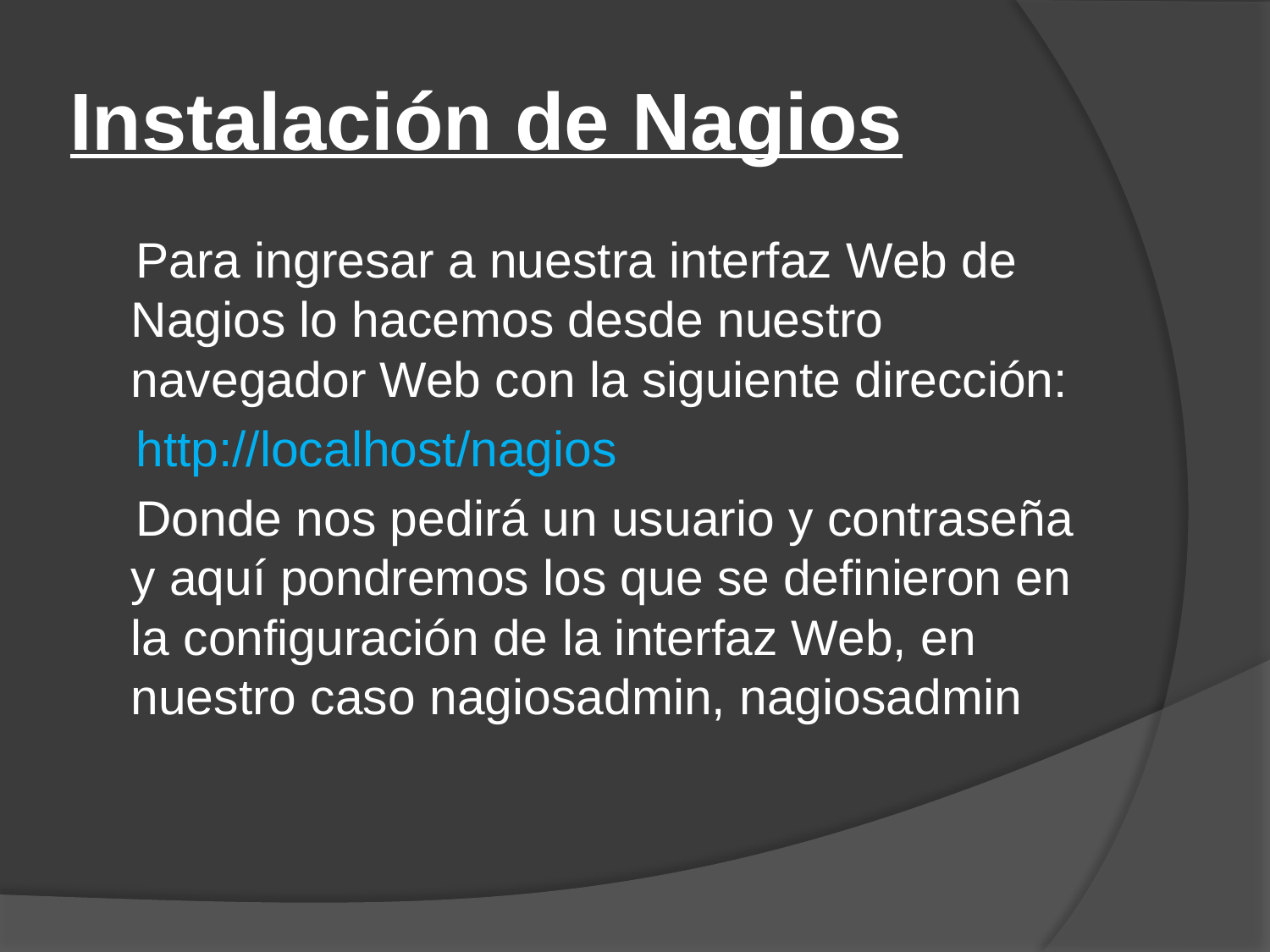

# Instalación de Nagios
    Para ingresar a nuestra interfaz Web de Nagios lo hacemos desde nuestro navegador Web con la siguiente dirección:
    http://localhost/nagios
    Donde nos pedirá un usuario y contraseña y aquí pondremos los que se definieron en la configuración de la interfaz Web, en nuestro caso nagiosadmin, nagiosadmin